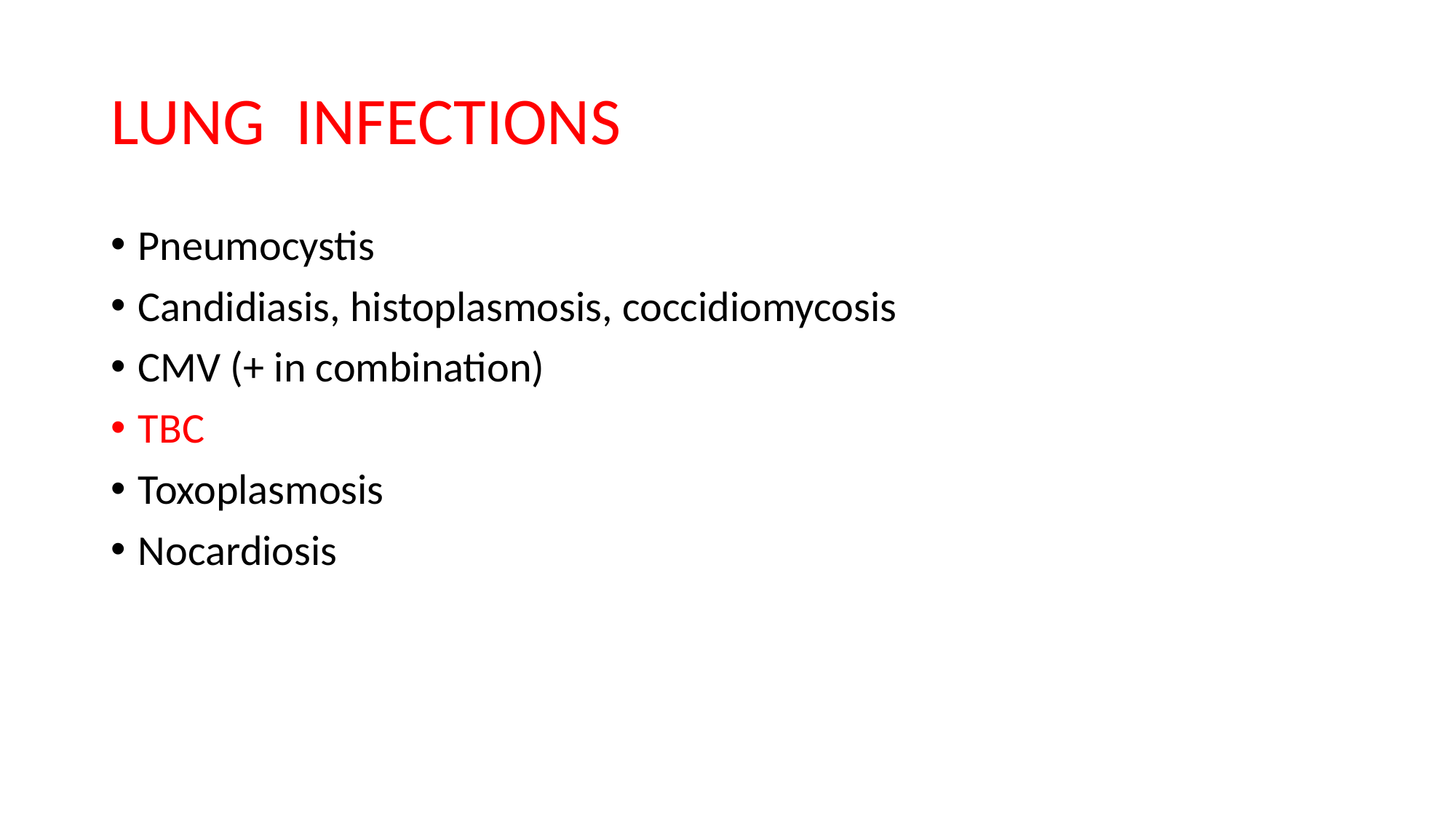

# LUNG  INFECTIONS
Pneumocystis
Candidiasis, histoplasmosis, coccidiomycosis
CMV (+ in combination)
TBC
Toxoplasmosis
Nocardiosis